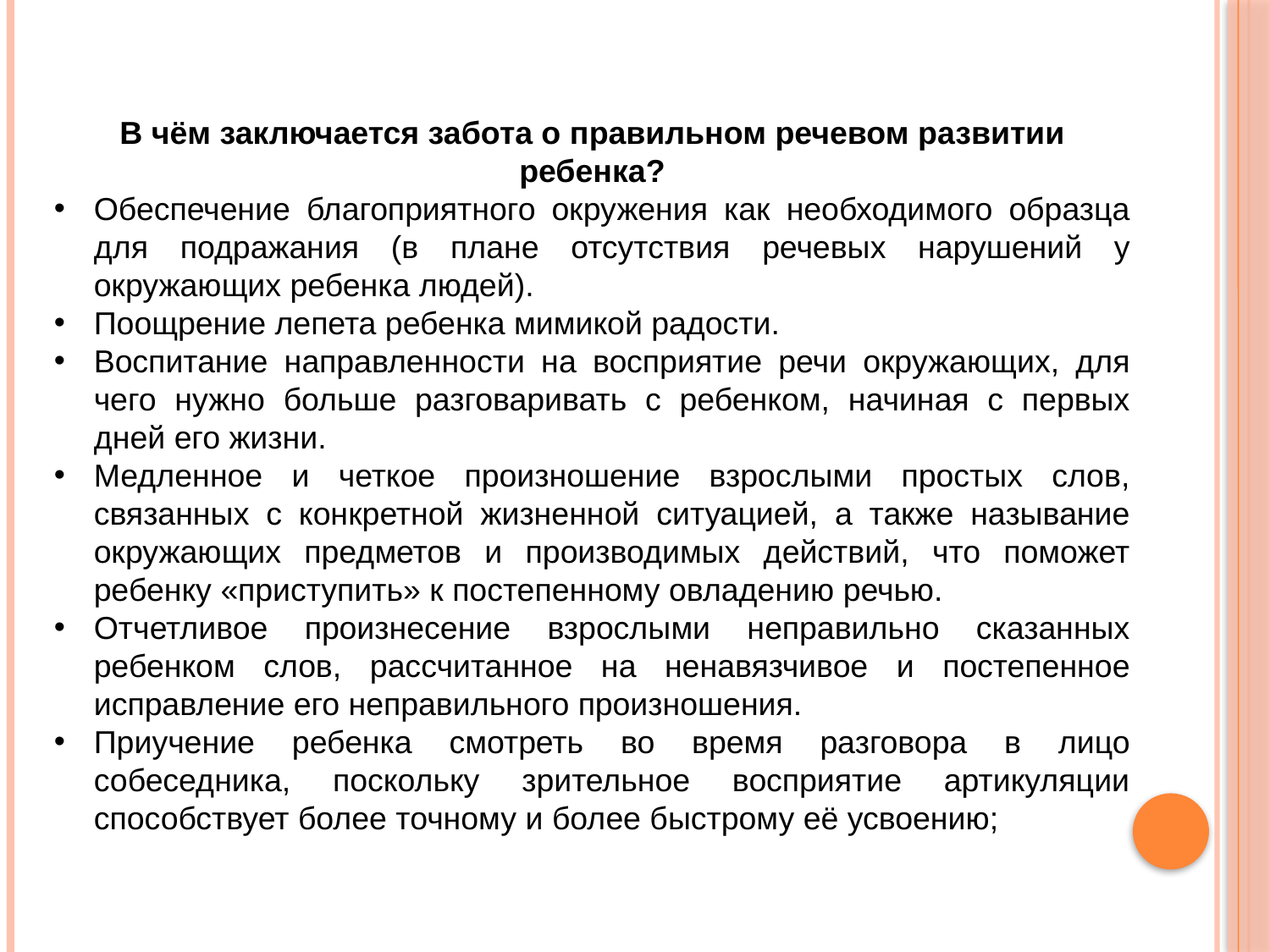

В чём заключается забота о правильном речевом развитии ребенка?
Обеспечение благоприятного окружения как необходимого образца для подражания (в плане отсутствия речевых нарушений у окружающих ребенка людей).
Поощрение лепета ребенка мимикой радости.
Воспитание направленности на восприятие речи окружающих, для чего нужно больше разговаривать с ребенком, начиная с первых дней его жизни.
Медленное и четкое произношение взрослыми простых слов, связанных с конкретной жизненной ситуацией, а также называние окружающих предметов и производимых действий, что поможет ребенку «приступить» к постепенному овладению речью.
Отчетливое произнесение взрослыми неправильно сказанных ребенком слов, рассчитанное на ненавязчивое и постепенное исправление его неправильного произношения.
Приучение ребенка смотреть во время разговора в лицо собеседника, поскольку зрительное восприятие артикуляции способствует более точному и более быстрому её усвоению;